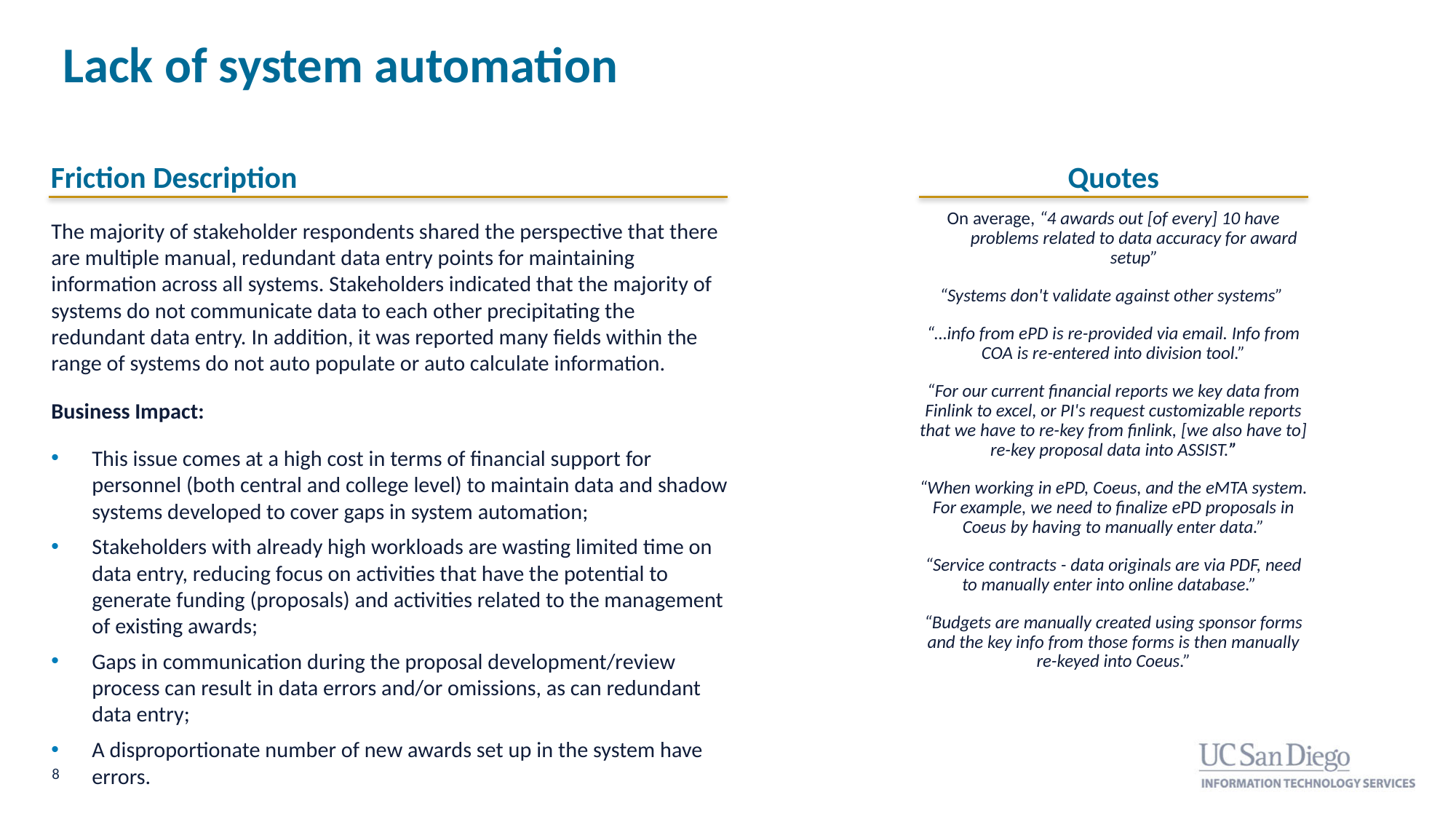

# Lack of system automation
Friction Description
Quotes

The majority of stakeholder respondents shared the perspective that there are multiple manual, redundant data entry points for maintaining information across all systems. Stakeholders indicated that the majority of systems do not communicate data to each other precipitating the redundant data entry. In addition, it was reported many fields within the range of systems do not auto populate or auto calculate information.
Business Impact:
This issue comes at a high cost in terms of financial support for personnel (both central and college level) to maintain data and shadow systems developed to cover gaps in system automation;
Stakeholders with already high workloads are wasting limited time on data entry, reducing focus on activities that have the potential to generate funding (proposals) and activities related to the management of existing awards;
Gaps in communication during the proposal development/review process can result in data errors and/or omissions, as can redundant data entry;
A disproportionate number of new awards set up in the system have errors.

On average, “4 awards out [of every] 10 have problems related to data accuracy for award setup”
“Systems don't validate against other systems”
“…info from ePD is re-provided via email. Info from COA is re-entered into division tool.”
“For our current financial reports we key data from Finlink to excel, or PI's request customizable reports that we have to re-key from finlink, [we also have to] re-key proposal data into ASSIST.”
“When working in ePD, Coeus, and the eMTA system. For example, we need to finalize ePD proposals in Coeus by having to manually enter data.”
“Service contracts - data originals are via PDF, need to manually enter into online database.”
“Budgets are manually created using sponsor forms and the key info from those forms is then manually re-keyed into Coeus.”

8